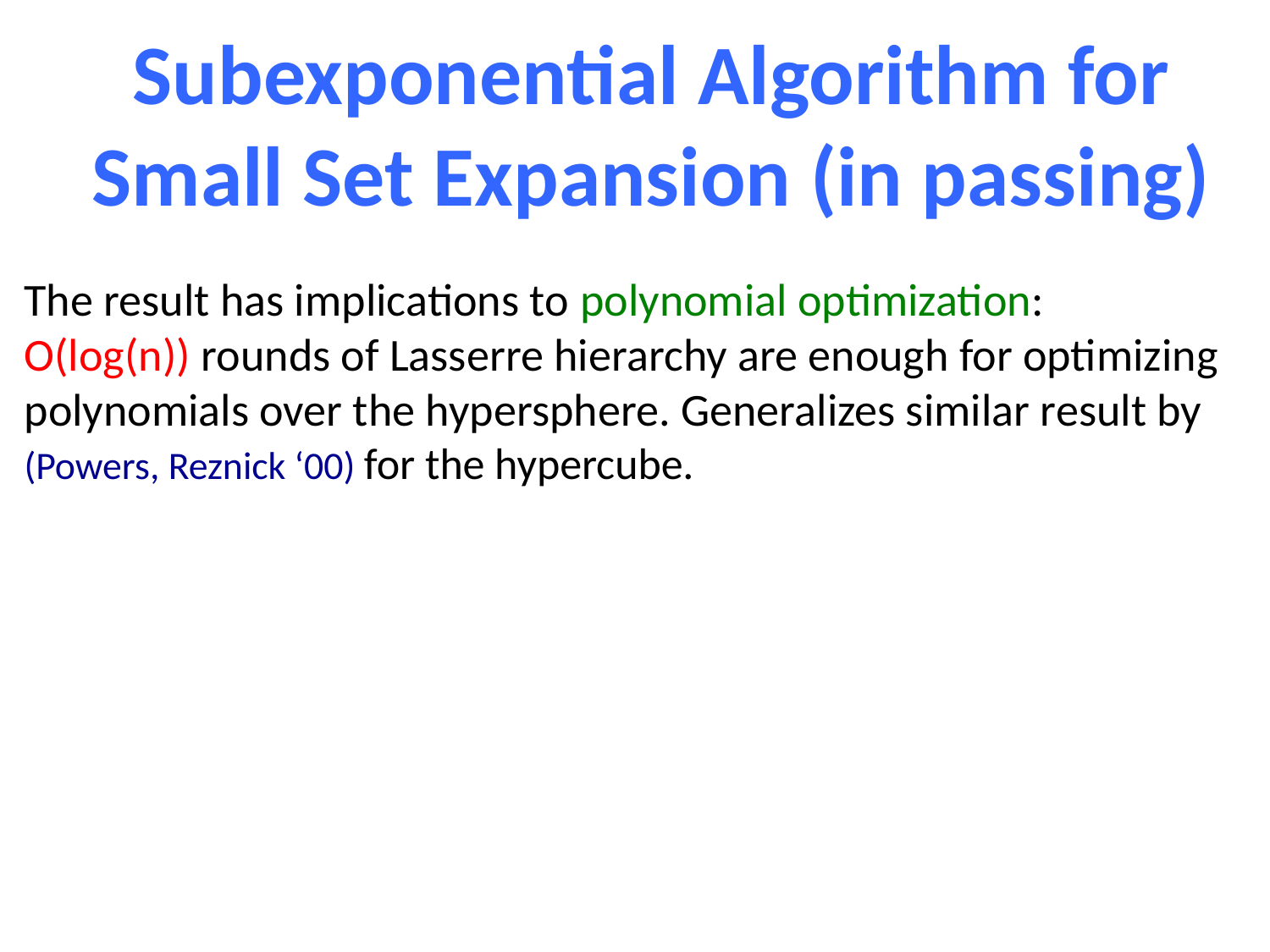

Subexponential Algorithm for Small Set Expansion (in passing)
The result has implications to polynomial optimization:
O(log(n)) rounds of Lasserre hierarchy are enough for optimizing polynomials over the hypersphere. Generalizes similar result by (Powers, Reznick ‘00) for the hypercube.